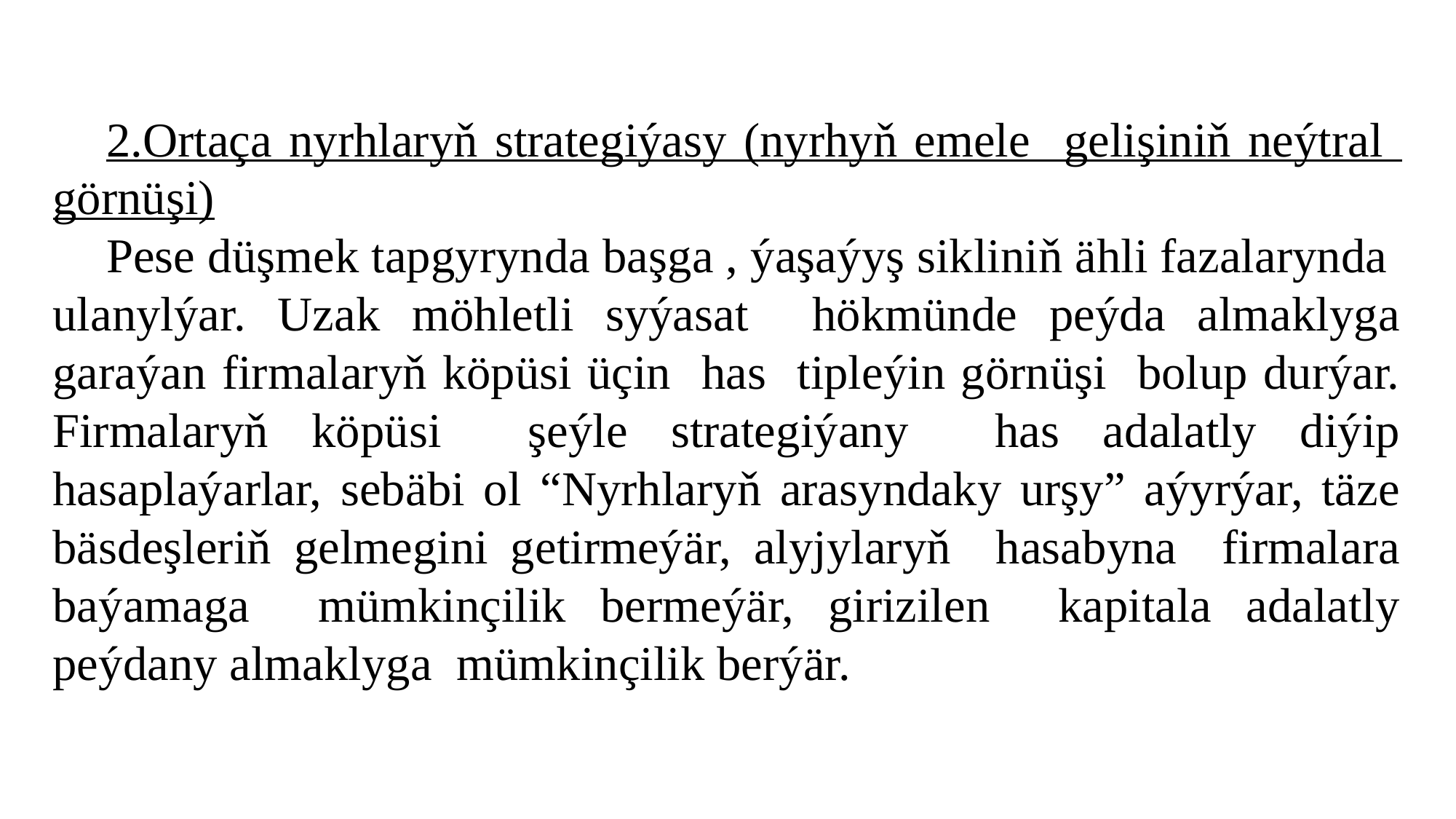

2.Ortaça nyrhlaryň strategiýasy (nyrhyň emele  gelişiniň neýtral  görnüşi)
Pese düşmek tapgyrynda başga , ýaşaýyş sikliniň ähli fazalarynda  ulanylýar. Uzak möhletli syýasat  hökmünde peýda almaklyga garaýan firmalaryň köpüsi üçin  has  tipleýin görnüşi  bolup durýar. Firmalaryň köpüsi  şeýle strategiýany  has adalatly diýip hasaplaýarlar, sebäbi ol “Nyrhlaryň arasyndaky urşy” aýyrýar, täze bäsdeşleriň gelmegini getirmeýär, alyjylaryň  hasabyna  firmalara baýamaga  mümkinçilik bermeýär, girizilen  kapitala adalatly peýdany almaklyga  mümkinçilik berýär.